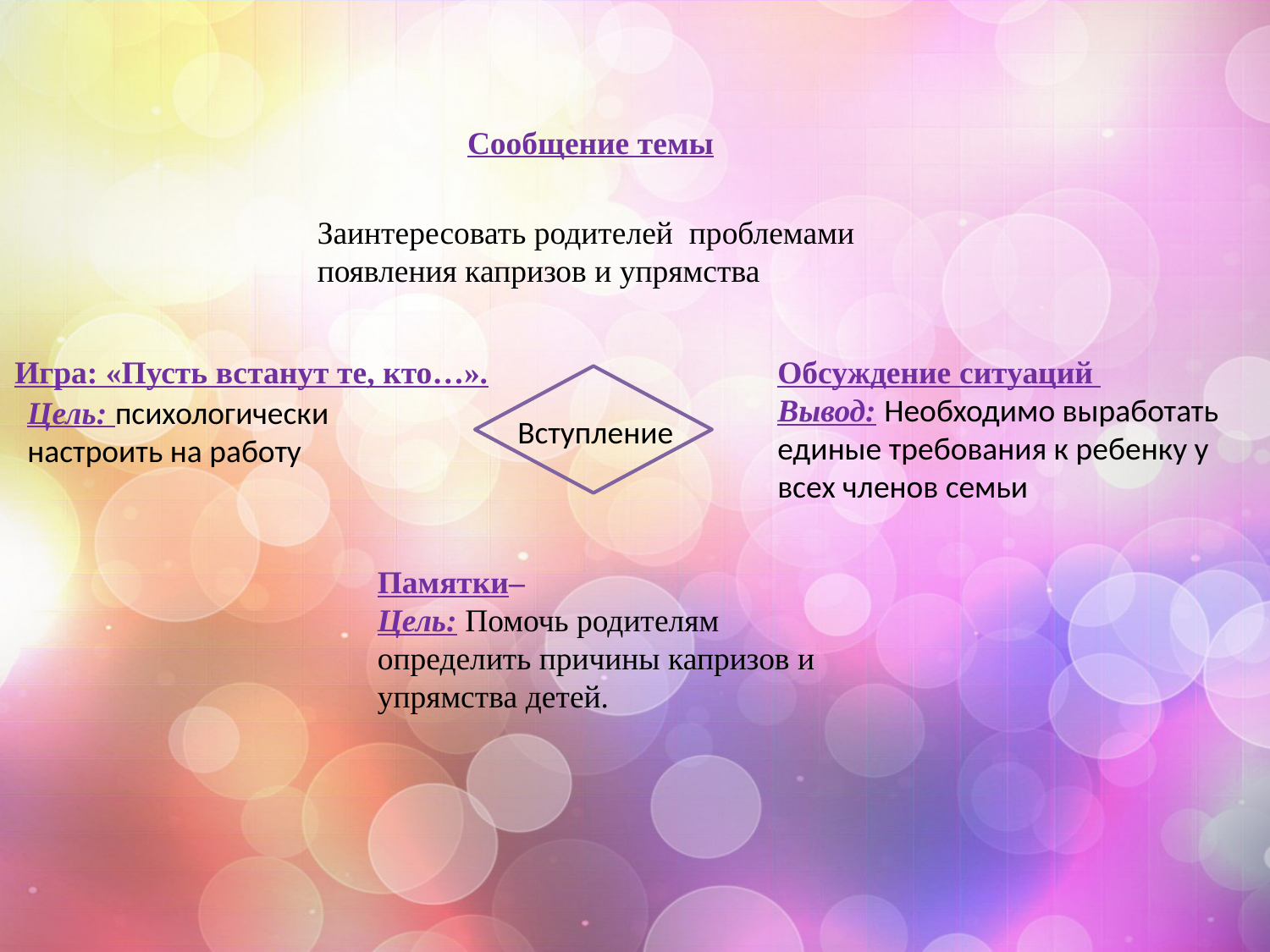

Сообщение темы
Заинтересовать родителей  проблемами появления капризов и упрямства

Игра: «Пусть встанут те, кто…».
Обсуждение ситуаций
Вывод: Необходимо выработать единые требования к ребенку у всех членов семьи

Цель: психологически настроить на работу
Вступление

Памятки–
Цель: Помочь родителям определить причины капризов и упрямства детей.